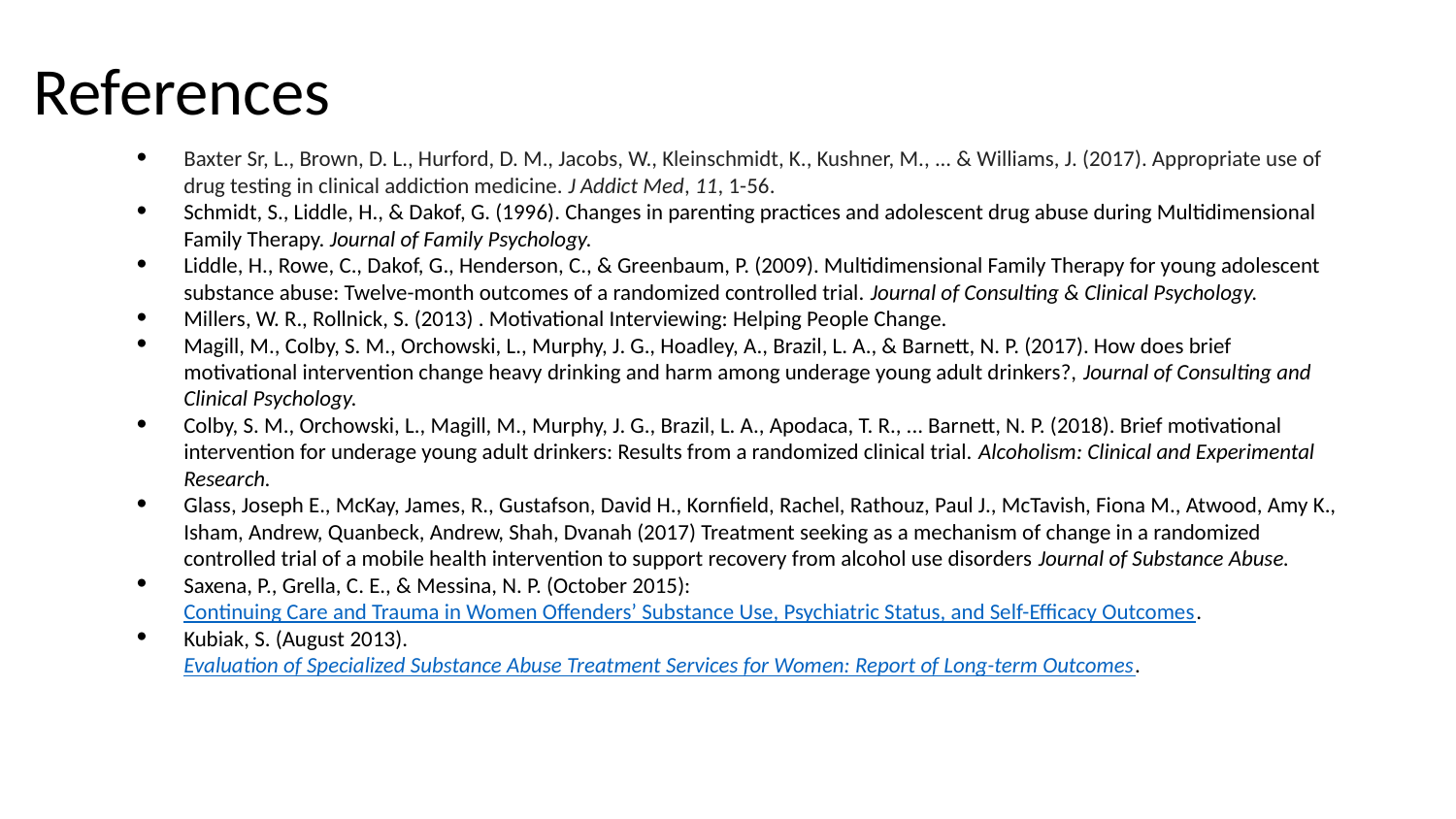

# References
Baxter Sr, L., Brown, D. L., Hurford, D. M., Jacobs, W., Kleinschmidt, K., Kushner, M., ... & Williams, J. (2017). Appropriate use of drug testing in clinical addiction medicine. J Addict Med, 11, 1-56.
Schmidt, S., Liddle, H., & Dakof, G. (1996). Changes in parenting practices and adolescent drug abuse during Multidimensional Family Therapy. Journal of Family Psychology.
Liddle, H., Rowe, C., Dakof, G., Henderson, C., & Greenbaum, P. (2009). Multidimensional Family Therapy for young adolescent substance abuse: Twelve-month outcomes of a randomized controlled trial. Journal of Consulting & Clinical Psychology.
Millers, W. R., Rollnick, S. (2013) . Motivational Interviewing: Helping People Change.
Magill, M., Colby, S. M., Orchowski, L., Murphy, J. G., Hoadley, A., Brazil, L. A., & Barnett, N. P. (2017). How does brief motivational intervention change heavy drinking and harm among underage young adult drinkers?, Journal of Consulting and Clinical Psychology.
Colby, S. M., Orchowski, L., Magill, M., Murphy, J. G., Brazil, L. A., Apodaca, T. R., ... Barnett, N. P. (2018). Brief motivational intervention for underage young adult drinkers: Results from a randomized clinical trial. Alcoholism: Clinical and Experimental Research.
Glass, Joseph E., McKay, James, R., Gustafson, David H., Kornfield, Rachel, Rathouz, Paul J., McTavish, Fiona M., Atwood, Amy K.,  Isham, Andrew, Quanbeck, Andrew, Shah, Dvanah (2017) Treatment seeking as a mechanism of change in a randomized controlled trial of a mobile health intervention to support recovery from alcohol use disorders Journal of Substance Abuse.
Saxena, P., Grella, C. E., & Messina, N. P. (October 2015): Continuing Care and Trauma in Women Offenders’ Substance Use, Psychiatric Status, and Self-Efficacy Outcomes.
Kubiak, S. (August 2013).  Evaluation of Specialized Substance Abuse Treatment Services for Women: Report of Long-term Outcomes.